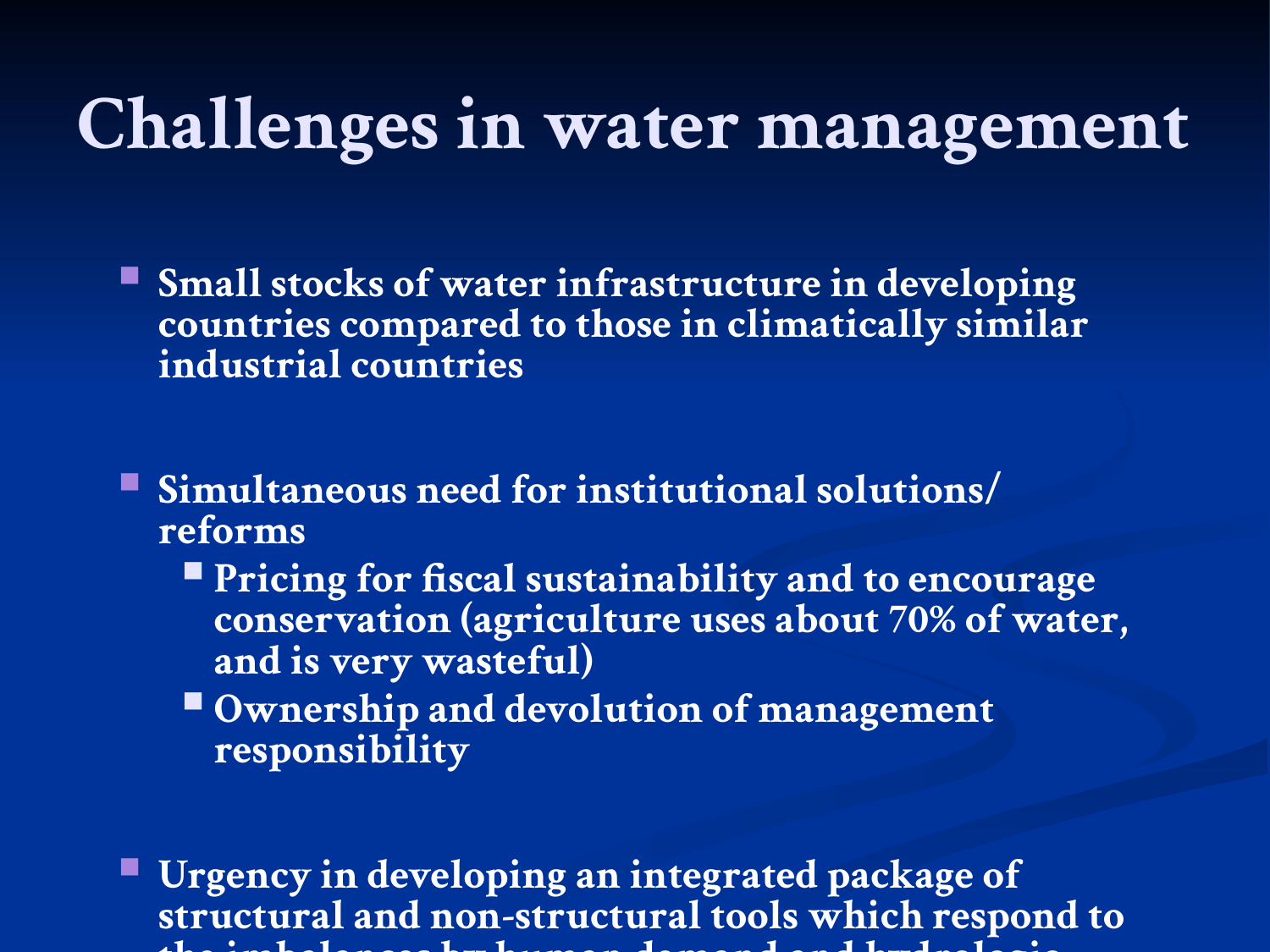

# Challenges in water management

Small stocks of water infrastructure in developing countries compared to those in climatically similar industrial countries

Simultaneous need for institutional solutions/ reforms
Pricing for fiscal sustainability and to encourage conservation (agriculture uses about 70% of water, and is very wasteful)
Ownership and devolution of management responsibility

Urgency in developing an integrated package of structural and non-structural tools which respond to the imbalances by human demand and hydrologic patterns accentuated by global changes